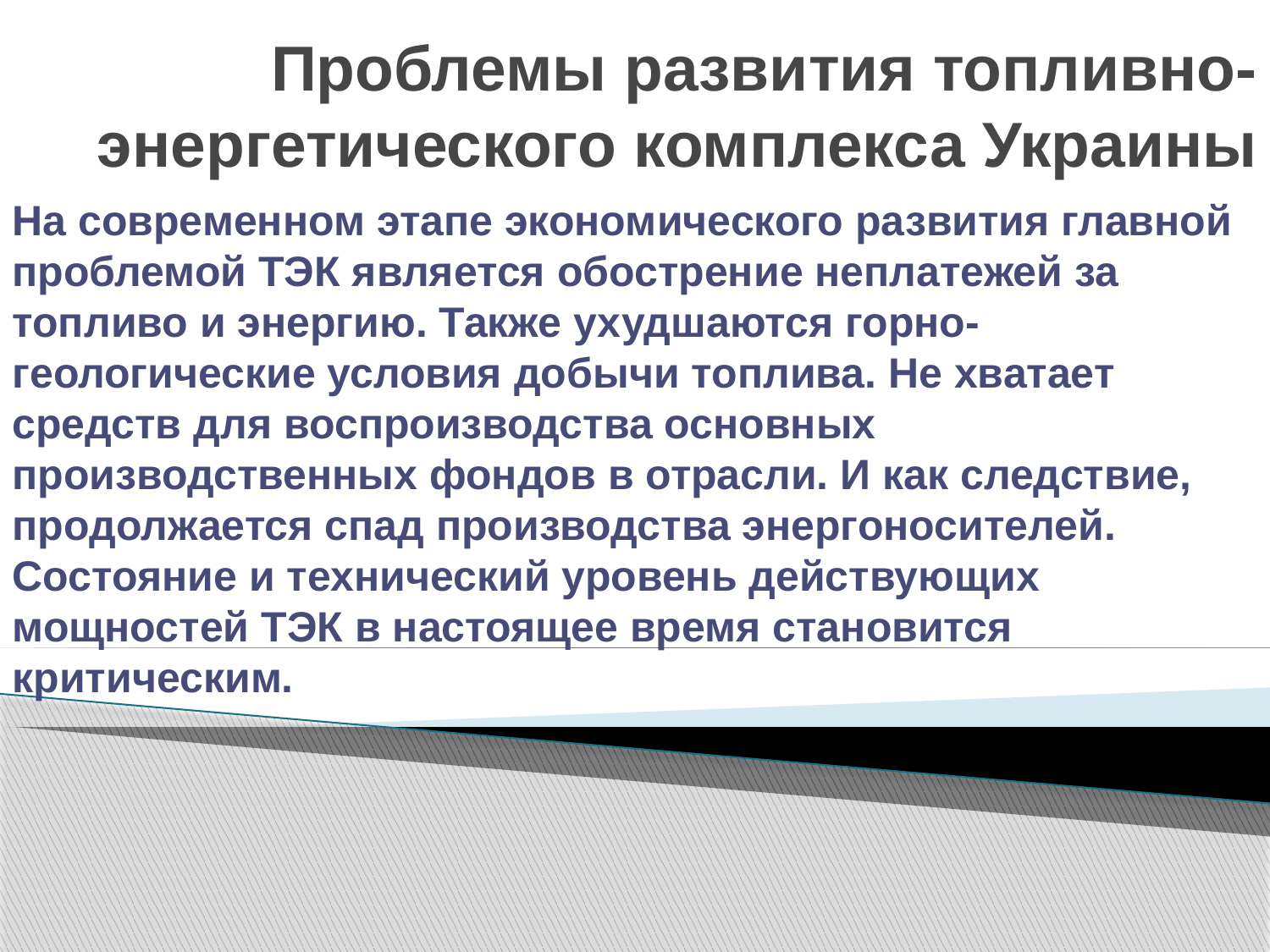

# Проблемы развития топливно-энергетического комплекса Украины
На современном этапе экономического развития главной проблемой ТЭК является обострение неплатежей за топливо и энергию. Также ухудшаются горно-геологические условия добычи топлива. Не хватает средств для воспроизводства основных производственных фондов в отрасли. И как следствие, продолжается спад производства энергоносителей. Состояние и технический уровень действующих мощностей ТЭК в настоящее время становится критическим.